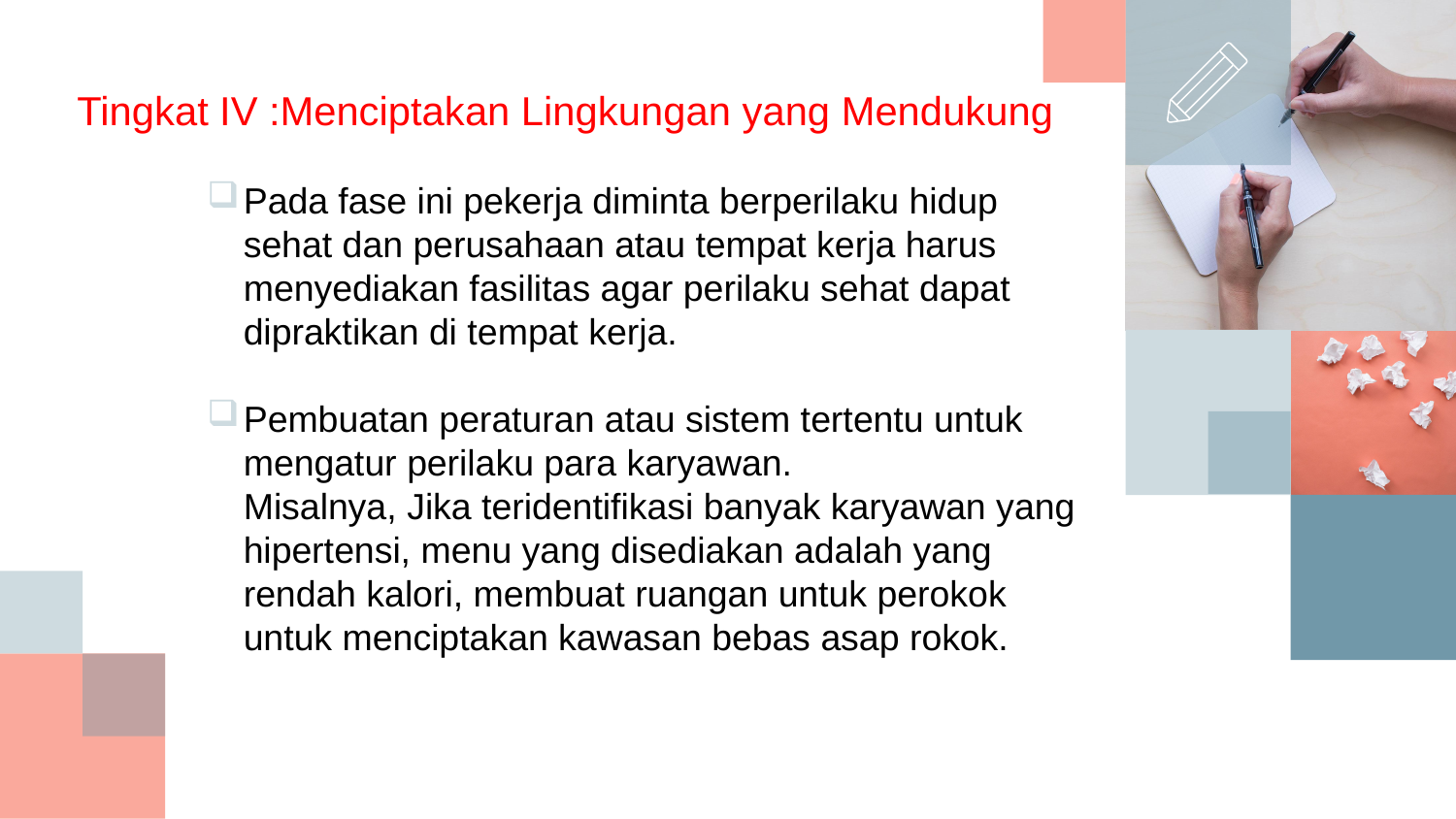

# Tingkat IV :Menciptakan Lingkungan yang Mendukung
Pada fase ini pekerja diminta berperilaku hidup sehat dan perusahaan atau tempat kerja harus menyediakan fasilitas agar perilaku sehat dapat dipraktikan di tempat kerja.

Pembuatan peraturan atau sistem tertentu untuk mengatur perilaku para karyawan.
	Misalnya, Jika teridentifikasi banyak karyawan yang hipertensi, menu yang disediakan adalah yang rendah kalori, membuat ruangan untuk perokok untuk menciptakan kawasan bebas asap rokok.